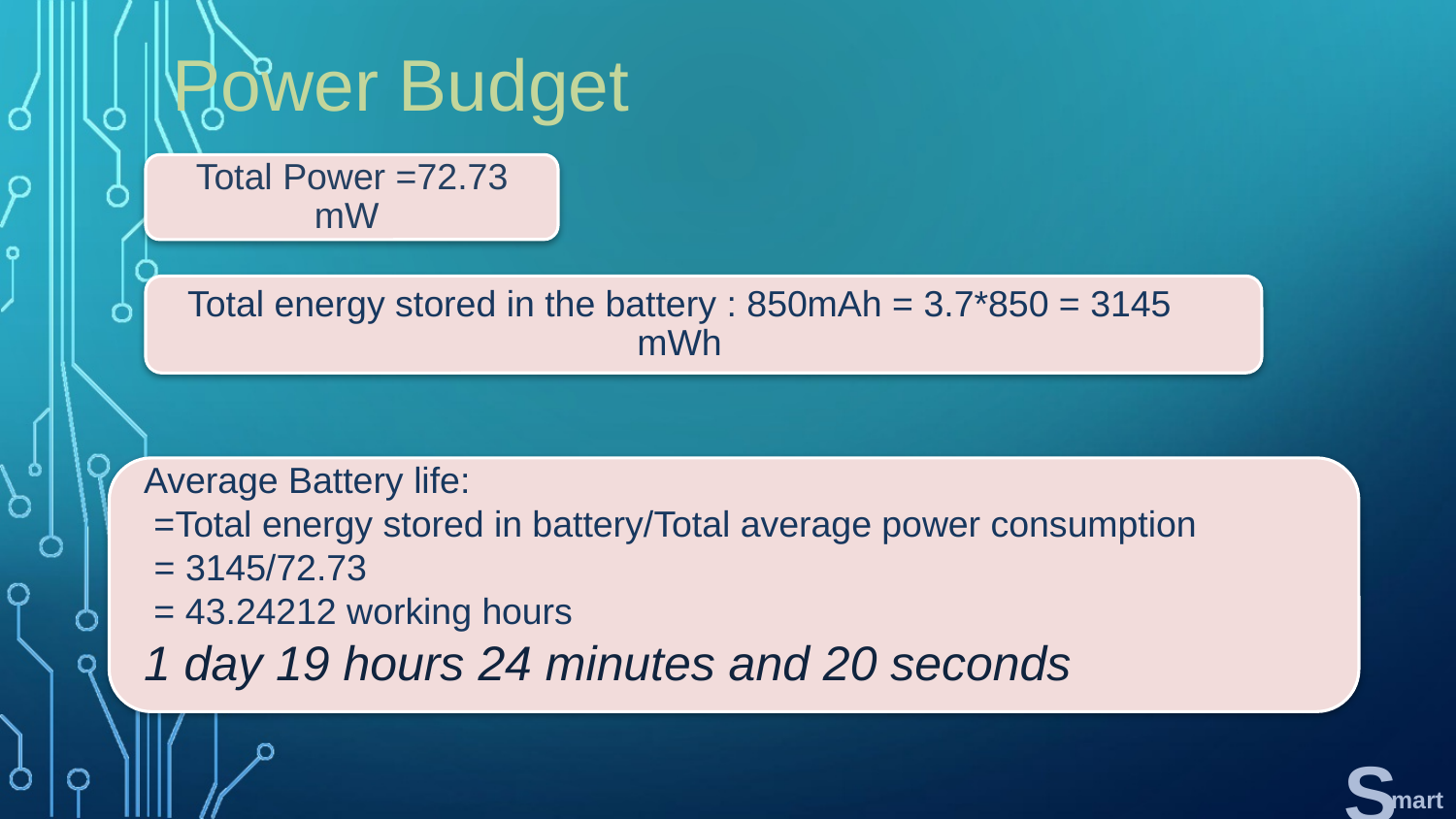

Power Budget

Total Power =72.73 mW

Total energy stored in the battery : 850mAh = 3.7*850 = 3145 mWh

Average Battery life:
 =Total energy stored in battery/Total average power consumption
 = 3145/72.73
 = 43.24212 working hours
1 day 19 hours 24 minutes and 20 seconds

S
 mart
hoe